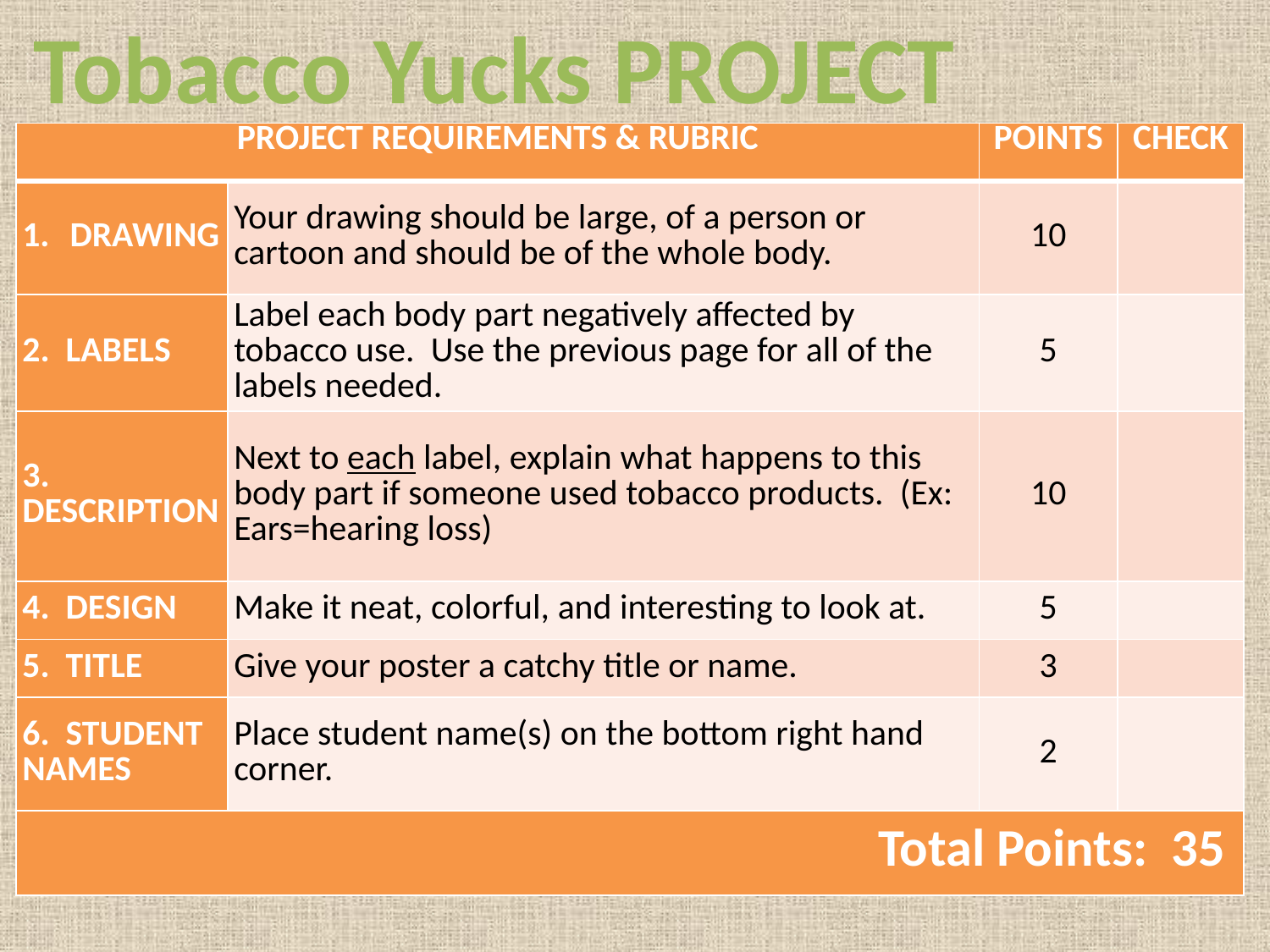

Tobacco Yucks PROJECT
| PROJECT REQUIREMENTS & RUBRIC |  | POINTS | CHECK |
| --- | --- | --- | --- |
| DRAWING | Your drawing should be large, of a person or cartoon and should be of the whole body. | 10 |  |
| 2. LABELS | Label each body part negatively affected by tobacco use. Use the previous page for all of the labels needed. | 5 |  |
| 3. DESCRIPTION | Next to each label, explain what happens to this body part if someone used tobacco products. (Ex: Ears=hearing loss) | 10 |  |
| 4. DESIGN | Make it neat, colorful, and interesting to look at. | 5 |  |
| 5. TITLE | Give your poster a catchy title or name. | 3 |  |
| 6. STUDENT NAMES | Place student name(s) on the bottom right hand corner. | 2 |  |
| Total Points: 35 |  |  |  |